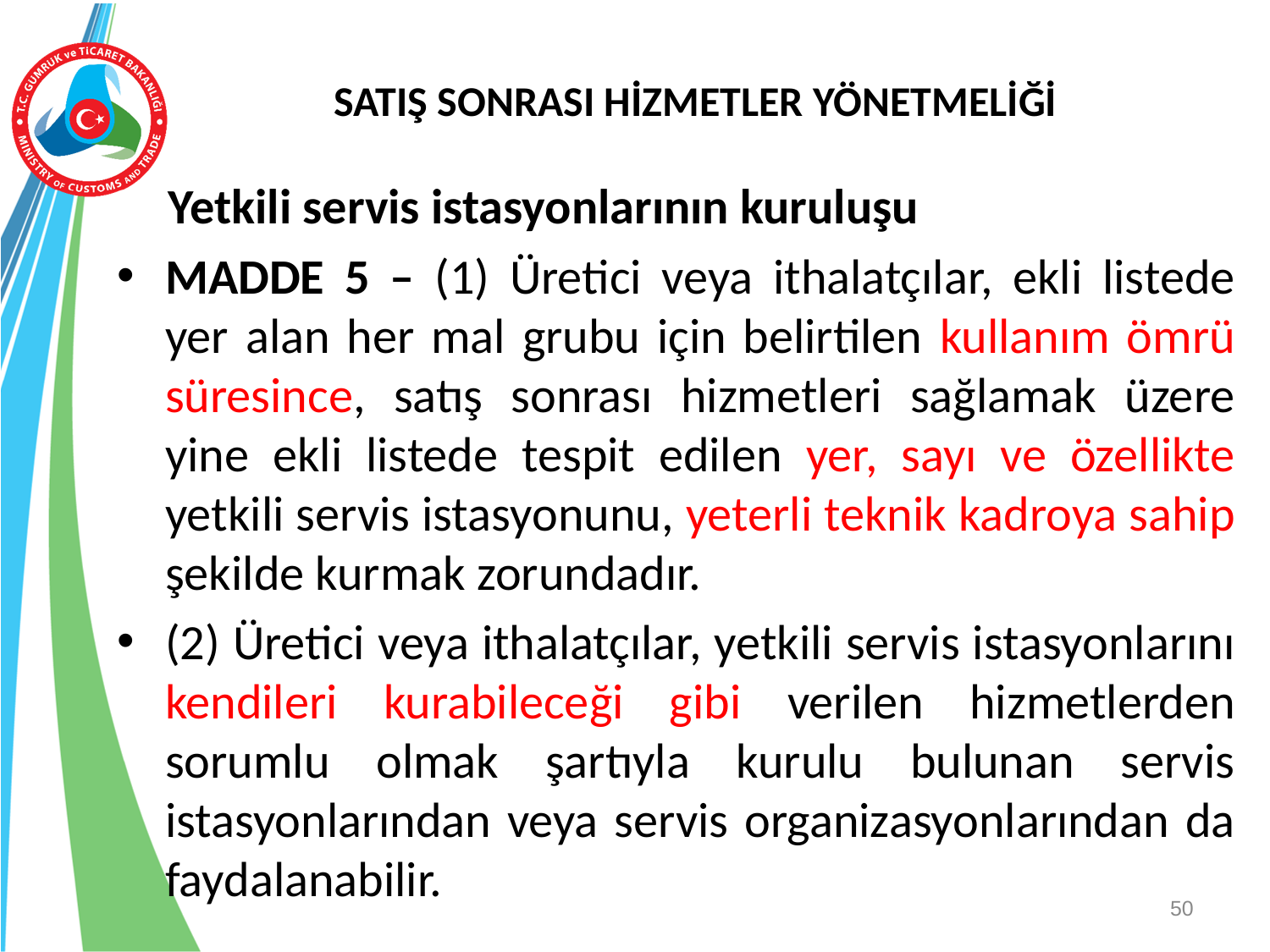

# SATIŞ SONRASI HİZMETLER YÖNETMELİĞİ

    Yetkili servis istasyonlarının kuruluşu
MADDE 5 – (1) Üretici veya ithalatçılar, ekli listede yer alan her mal grubu için belirtilen kullanım ömrü süresince, satış sonrası hizmetleri sağlamak üzere yine ekli listede tespit edilen yer, sayı ve özellikte yetkili servis istasyonunu, yeterli teknik kadroya sahip şekilde kurmak zorundadır.
(2) Üretici veya ithalatçılar, yetkili servis istasyonlarını kendileri kurabileceği gibi verilen hizmetlerden sorumlu olmak şartıyla kurulu bulunan servis istasyonlarından veya servis organizasyonlarından da faydalanabilir.

50